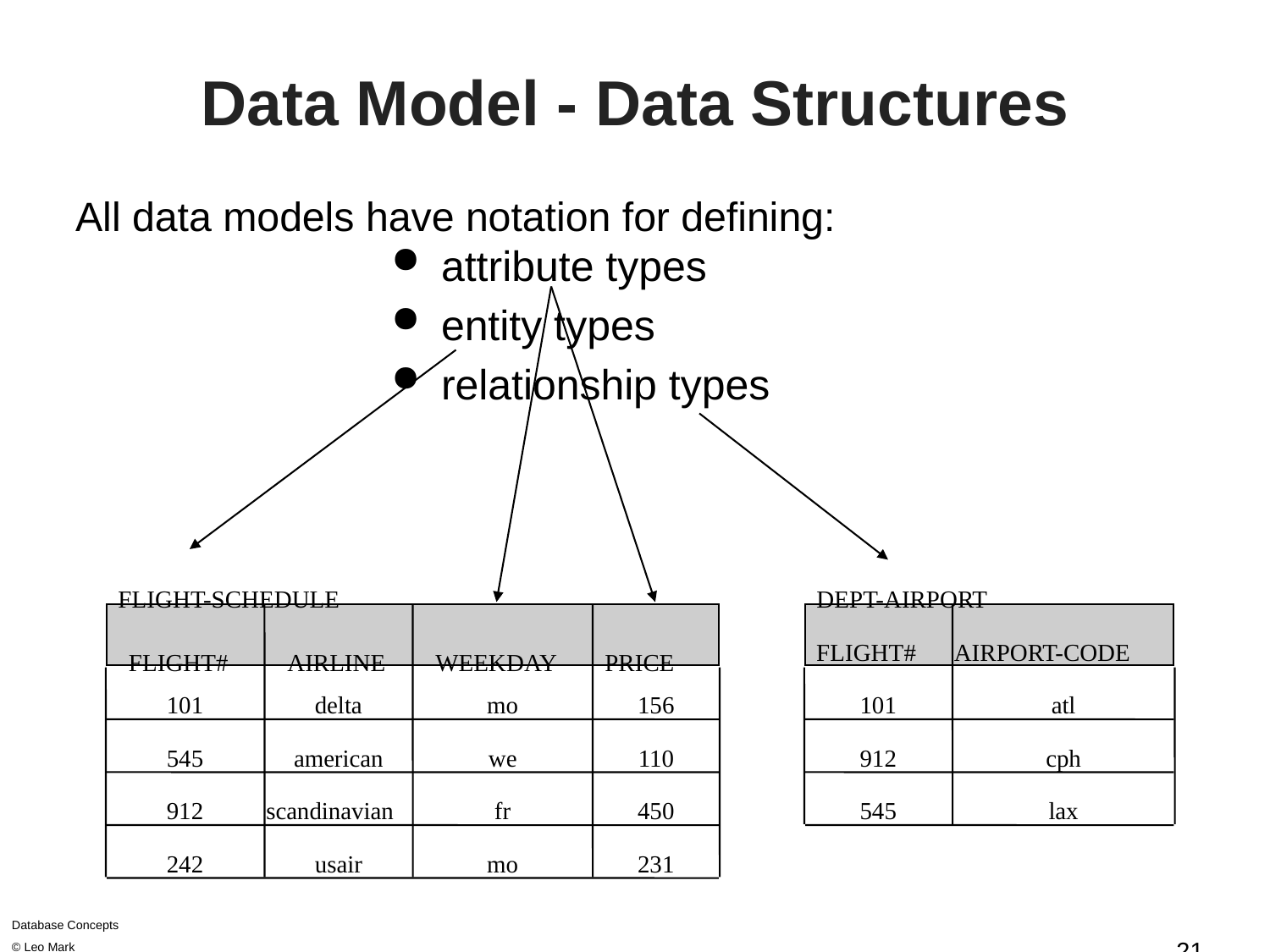

# Data Model - Data Structures
All data models have notation for defining:
attribute types
entity types
relationship types

FLIGHT-SCHEDULE

FLIGHT#
AIRLINE
WEEKDAY
PRICE
101
delta
mo
156

545
american
we
110

912
scandinavian
fr
450

242
usair
mo
231

DEPT-AIRPORT
FLIGHT#
AIRPORT-CODE

101
atl

912
cph

545
lax